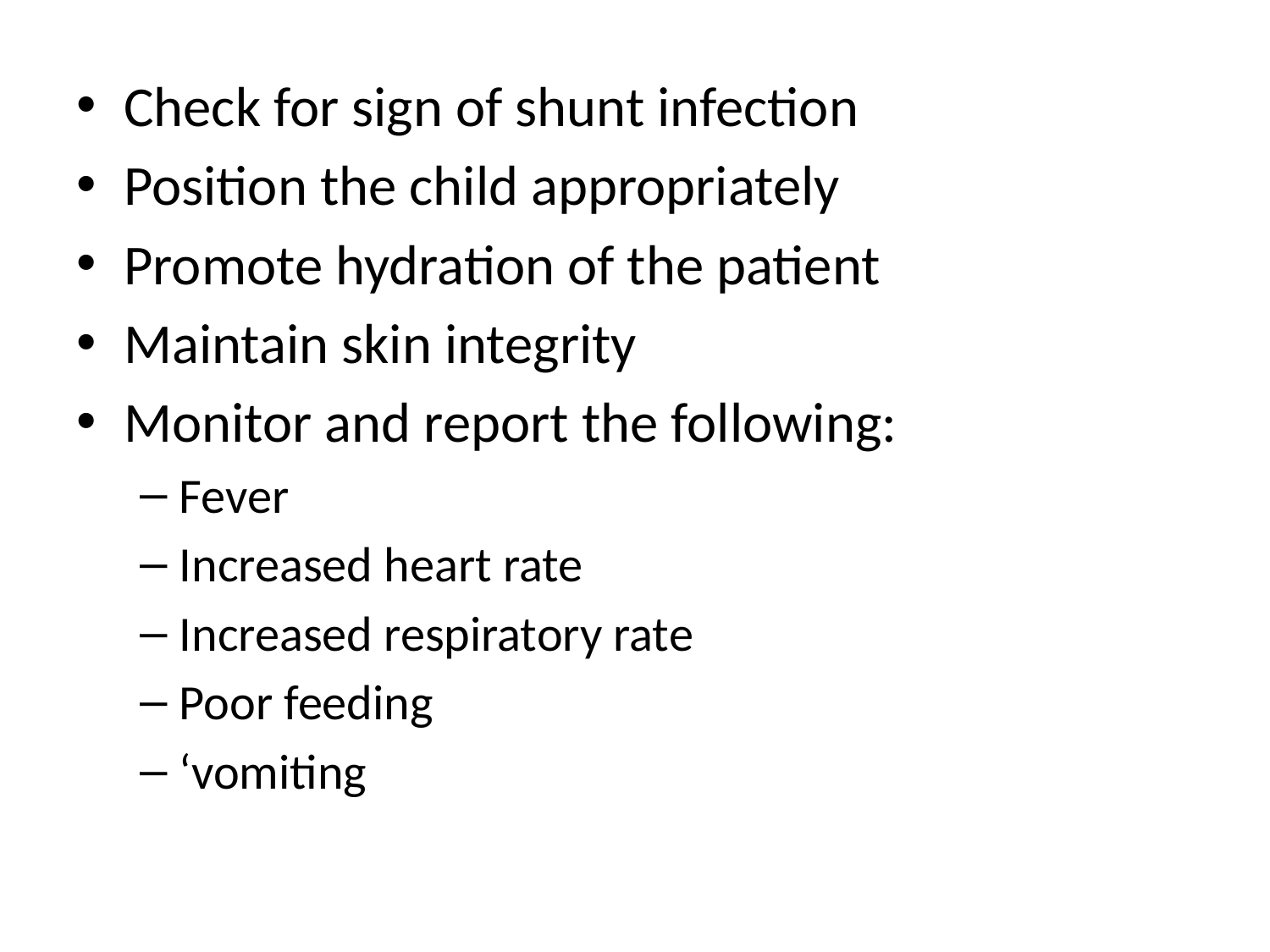

Check for sign of shunt infection
Position the child appropriately
Promote hydration of the patient
Maintain skin integrity
Monitor and report the following:
Fever
Increased heart rate
Increased respiratory rate
Poor feeding
‘vomiting